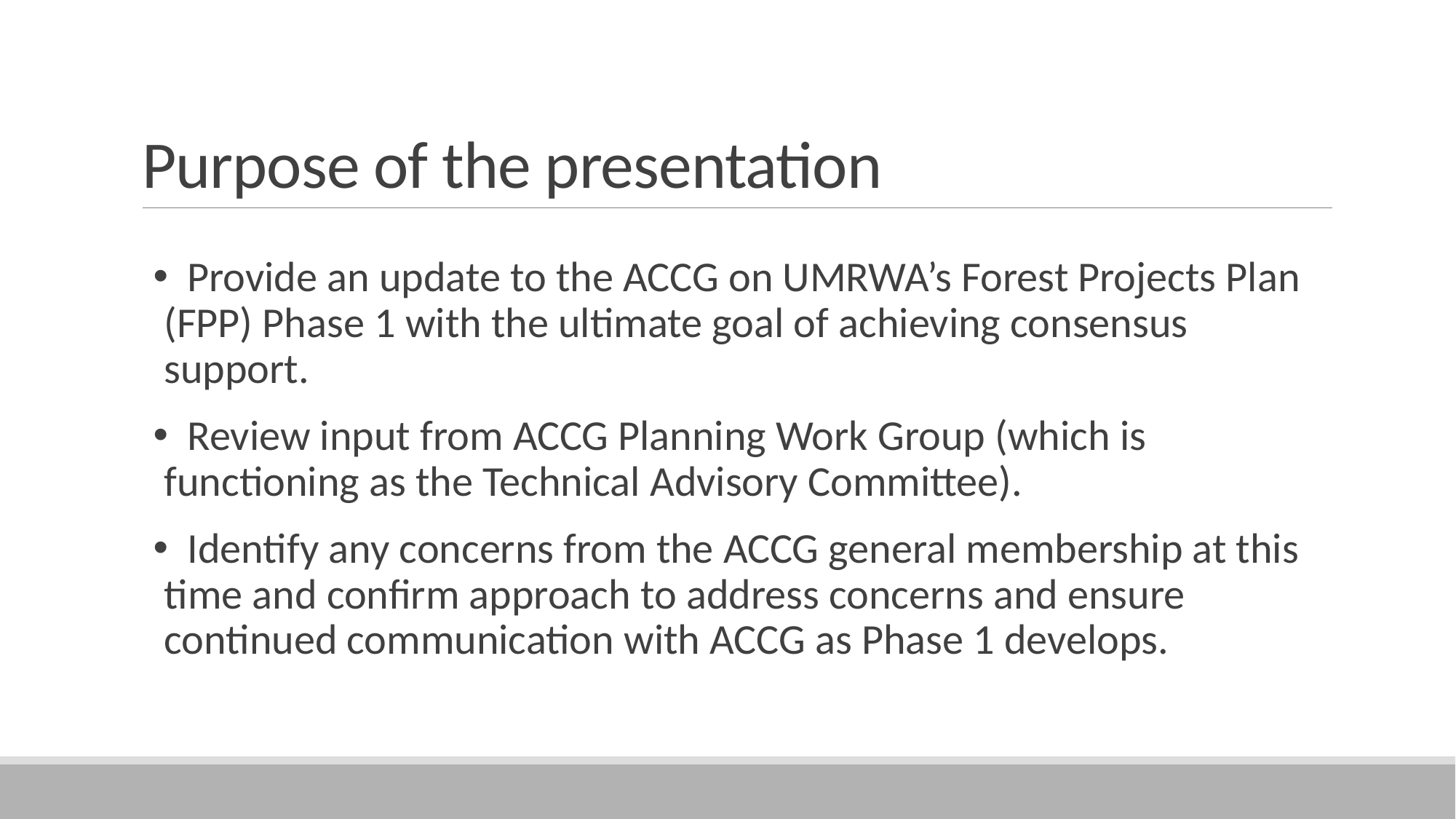

# Purpose of the presentation
  Provide an update to the ACCG on UMRWA’s Forest Projects Plan (FPP) Phase 1 with the ultimate goal of achieving consensus support.
  Review input from ACCG Planning Work Group (which is functioning as the Technical Advisory Committee).
  Identify any concerns from the ACCG general membership at this time and confirm approach to address concerns and ensure continued communication with ACCG as Phase 1 develops.